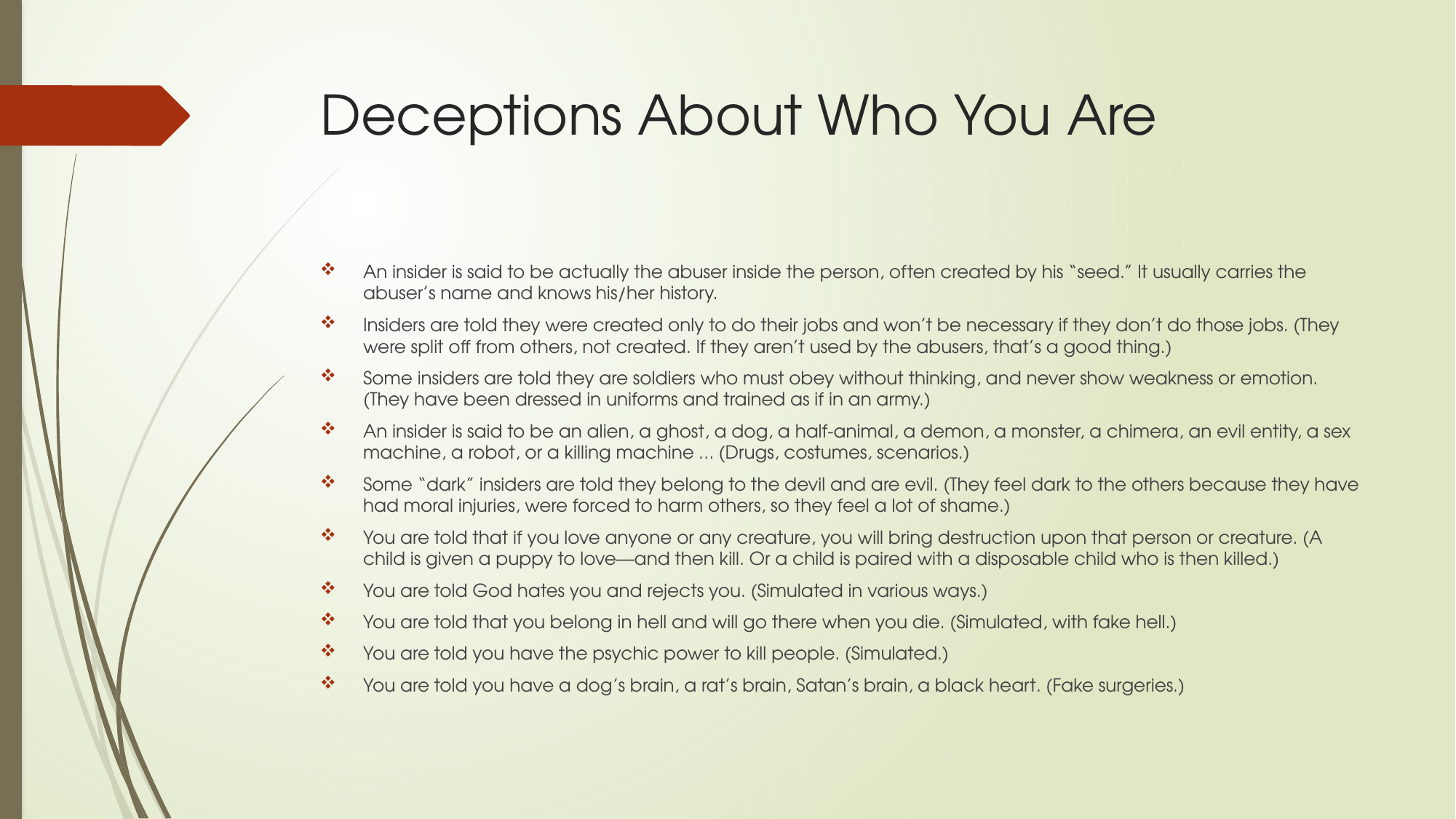

# Deceptions About Who You Are
An insider is said to be actually the abuser inside the person, often created by his “seed.” It usually carries the abuser’s name and knows his/her history.
Insiders are told they were created only to do their jobs and won’t be necessary if they don’t do those jobs. (They were split off from others, not created. If they aren’t used by the abusers, that’s a good thing.)
Some insiders are told they are soldiers who must obey without thinking, and never show weakness or emotion. (They have been dressed in uniforms and trained as if in an army.)
An insider is said to be an alien, a ghost, a dog, a half-animal, a demon, a monster, a chimera, an evil entity, a sex machine, a robot, or a killing machine … (Drugs, costumes, scenarios.)
Some “dark” insiders are told they belong to the devil and are evil. (They feel dark to the others because they have had moral injuries, were forced to harm others, so they feel a lot of shame.)
You are told that if you love anyone or any creature, you will bring destruction upon that person or creature. (A child is given a puppy to love—and then kill. Or a child is paired with a disposable child who is then killed.)
You are told God hates you and rejects you. (Simulated in various ways.)
You are told that you belong in hell and will go there when you die. (Simulated, with fake hell.)
You are told you have the psychic power to kill people. (Simulated.)
You are told you have a dog’s brain, a rat’s brain, Satan’s brain, a black heart. (Fake surgeries.)